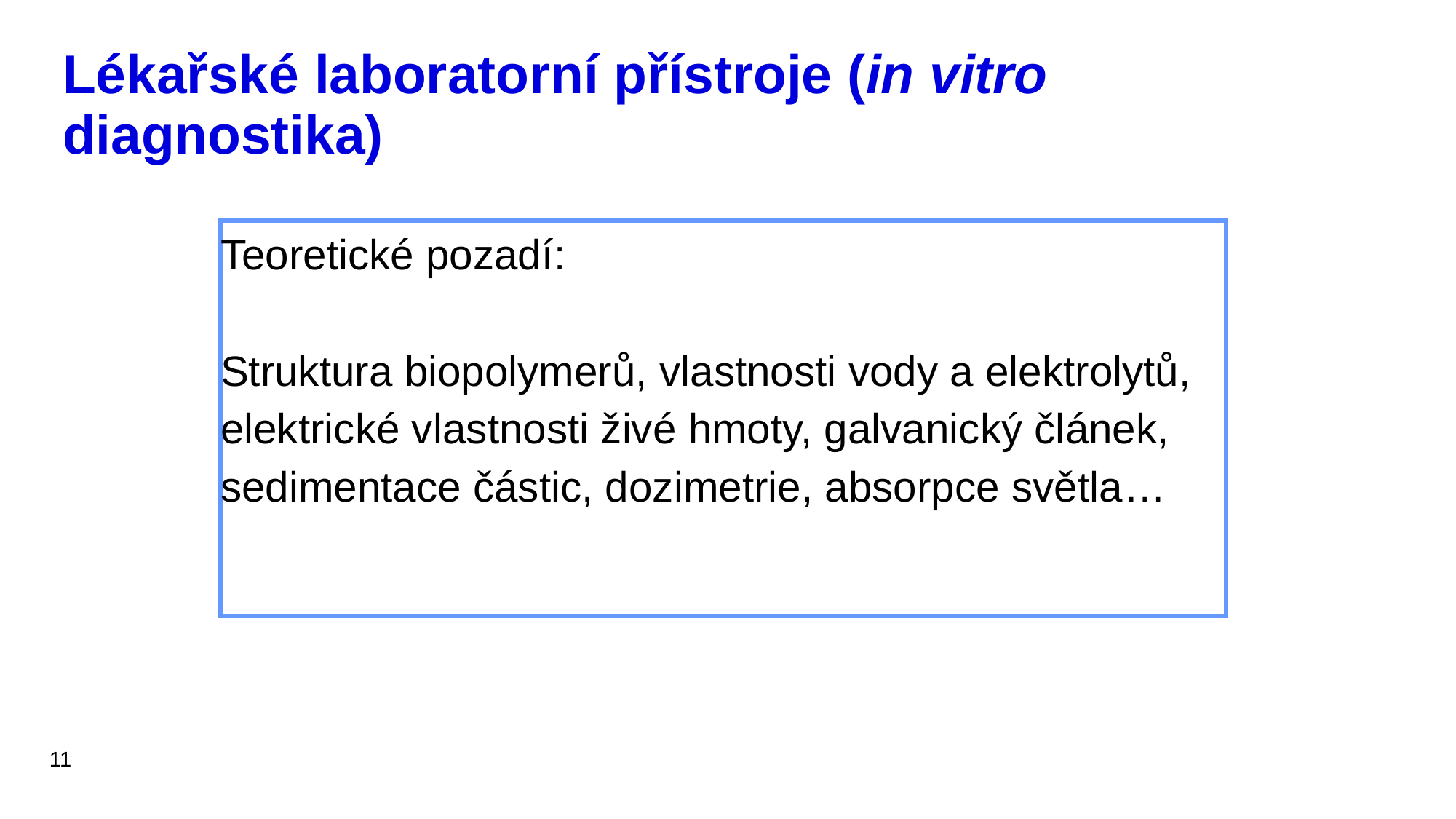

# Lékařské laboratorní přístroje (in vitro diagnostika)
Teoretické pozadí:

Struktura biopolymerů, vlastnosti vody a elektrolytů, elektrické vlastnosti živé hmoty, galvanický článek, sedimentace částic, dozimetrie, absorpce světla…
11